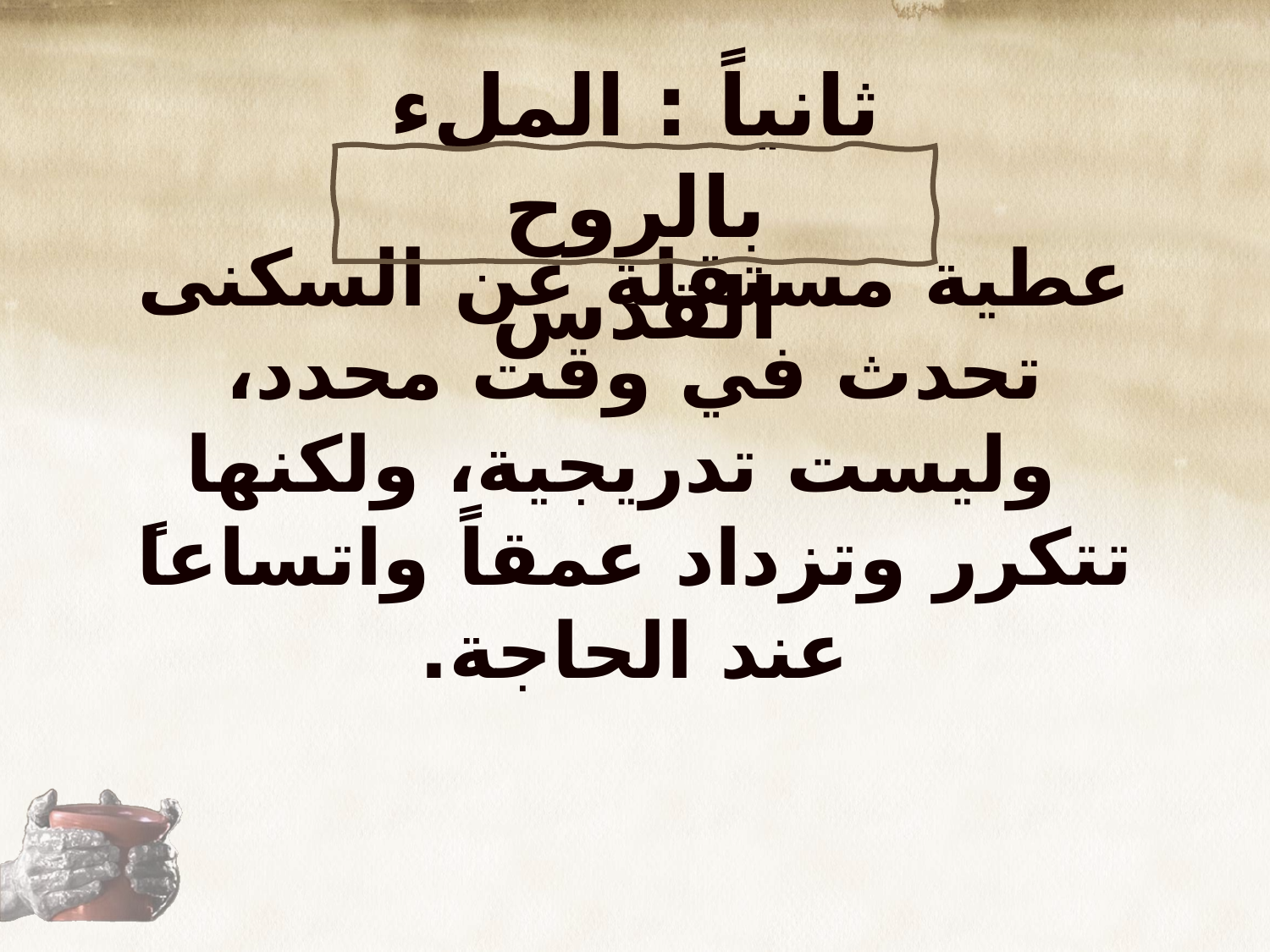

ثانياً : الملء بالروح القدس
عطية مستقلة عن السكنى تحدث في وقت محدد،
 وليست تدريجية، ولكنها تتكرر وتزداد عمقاً واتساعاً عند الحاجة.